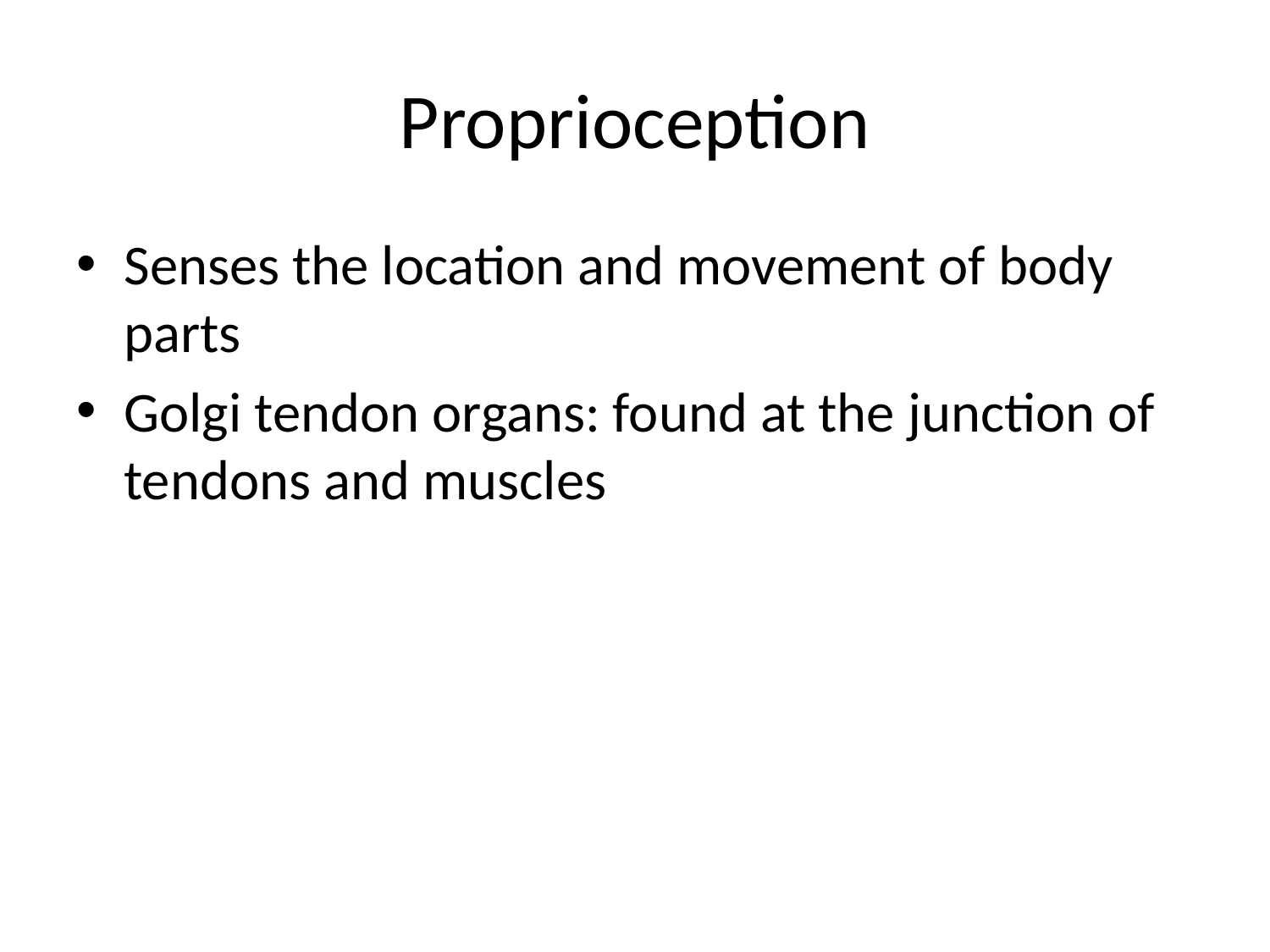

# Proprioception
Senses the location and movement of body parts
Golgi tendon organs: found at the junction of tendons and muscles